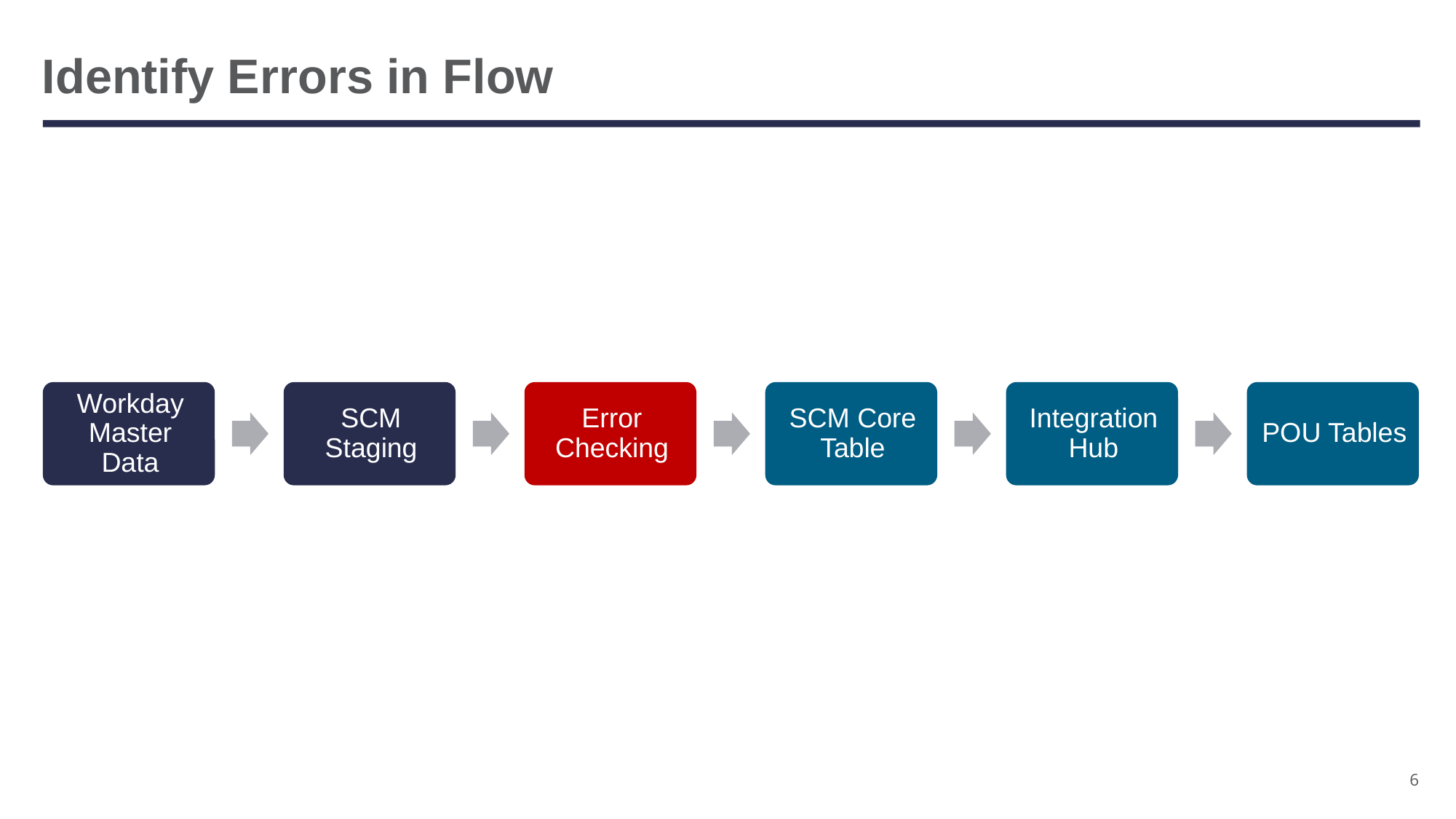

# Identify Errors in Flow
Workday Master Data

SCM Staging

Error Checking

SCM Core Table

Integration Hub

POU Tables
6